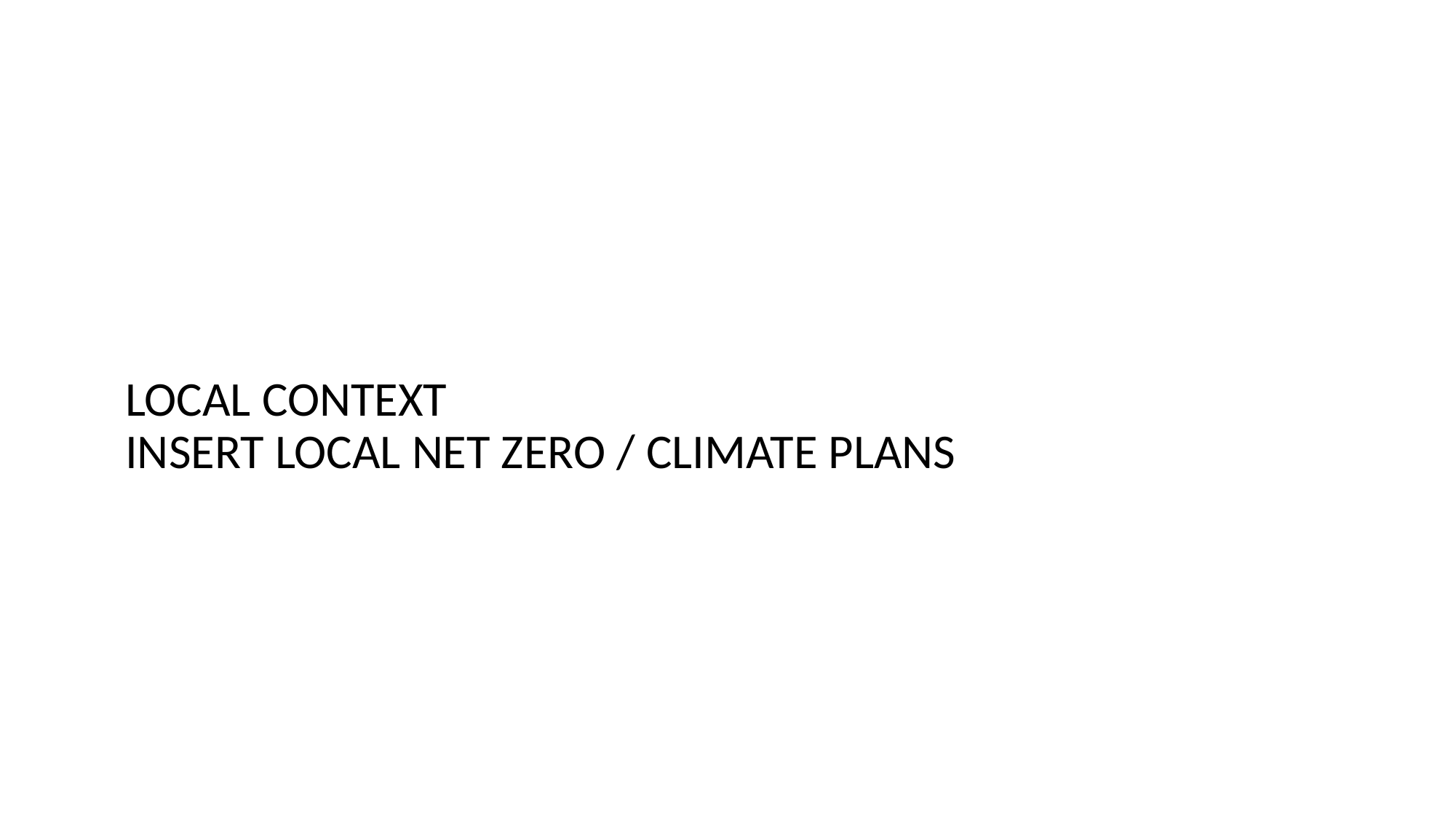

# LOCAL CONTEXT INSERT LOCAL NET ZERO / CLIMATE PLANS